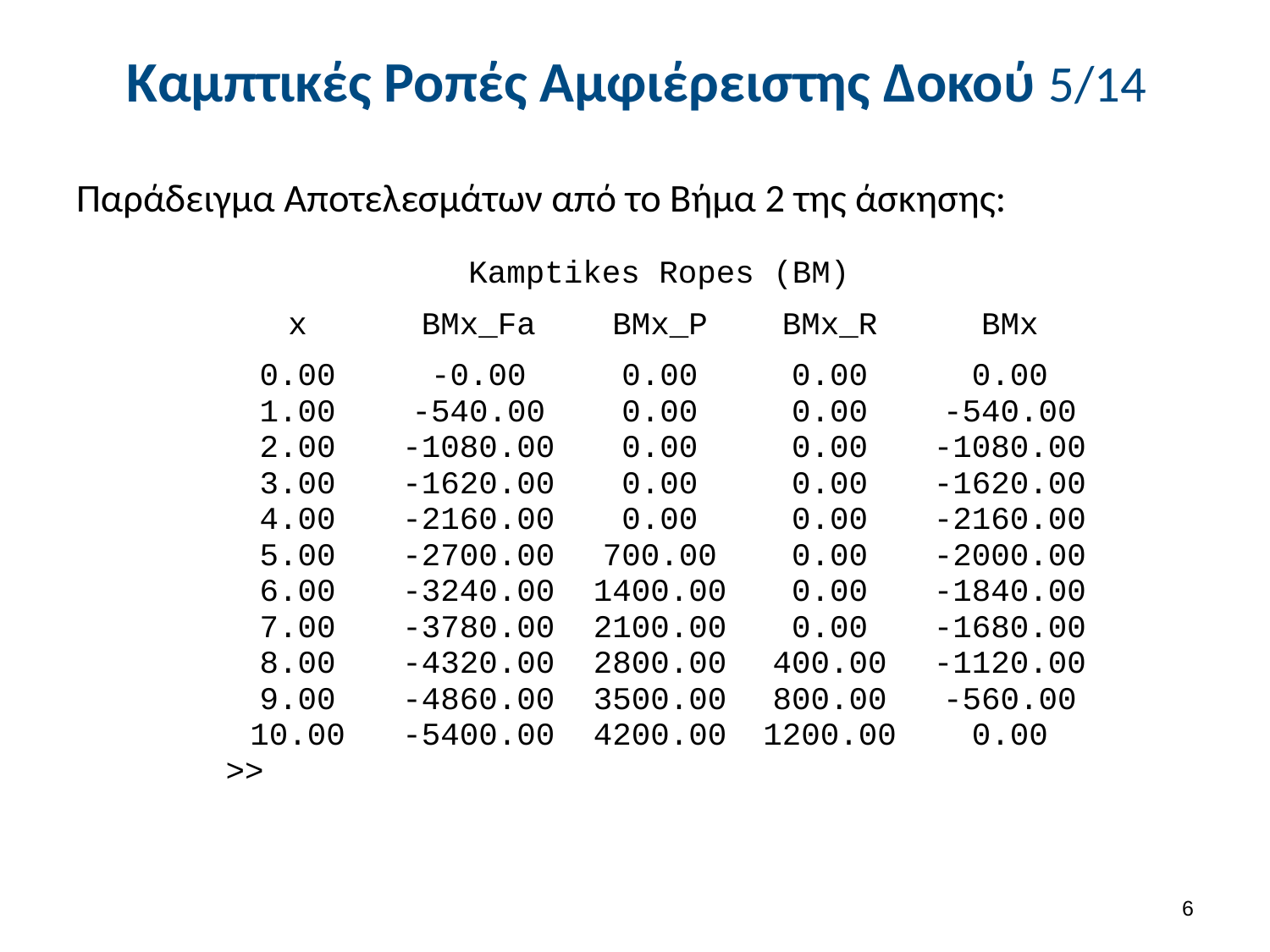

# Καμπτικές Ροπές Αμφιέρειστης Δοκού 5/14
Παράδειγμα Αποτελεσμάτων από το Βήμα 2 της άσκησης:
| Kamptikes Ropes (BM) |  |  |  |  |
| --- | --- | --- | --- | --- |
| x | BMx\_Fa | BMx\_P | BMx\_R | BMx |
| 0.00 1.00 2.00 3.00 4.00 5.00 6.00 7.00 8.00 9.00 10.00 >> | -0.00 -540.00 -1080.00 -1620.00 -2160.00 -2700.00 -3240.00 -3780.00 -4320.00 -4860.00 -5400.00 | 0.00 0.00 0.00 0.00 0.00 700.00 1400.00 2100.00 2800.00 3500.00 4200.00 | 0.00 0.00 0.00 0.00 0.00 0.00 0.00 0.00 400.00 800.00 1200.00 | 0.00 -540.00 -1080.00 -1620.00 -2160.00 -2000.00 -1840.00 -1680.00 -1120.00 -560.00 0.00 |
6